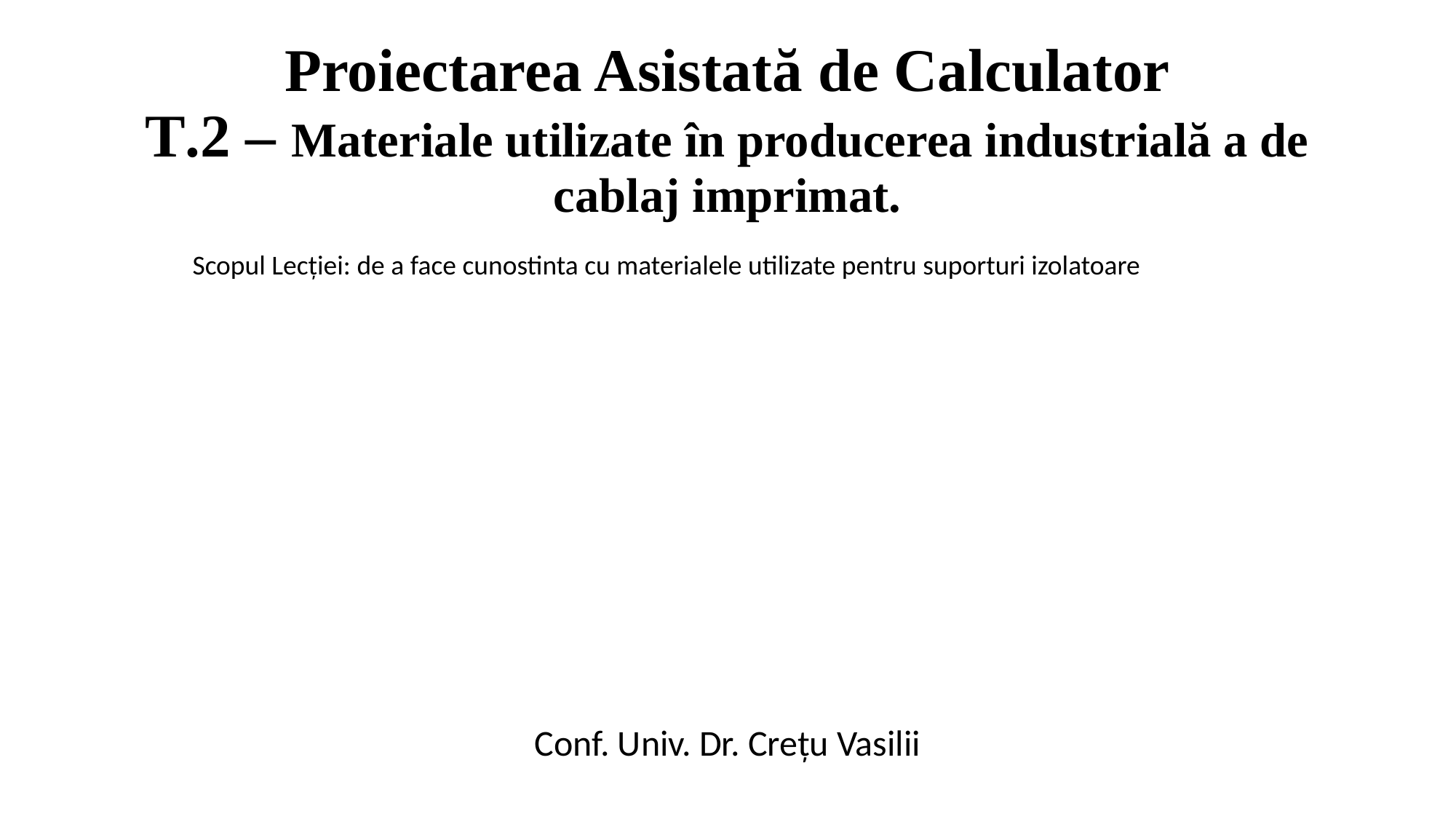

# Proiectarea Asistată de Calculator T.2 – Materiale utilizate în producerea industrială a de cablaj imprimat.
Scopul Lecției: de a face cunostinta cu materialele utilizate pentru suporturi izolatoare
Conf. Univ. Dr. Crețu Vasilii